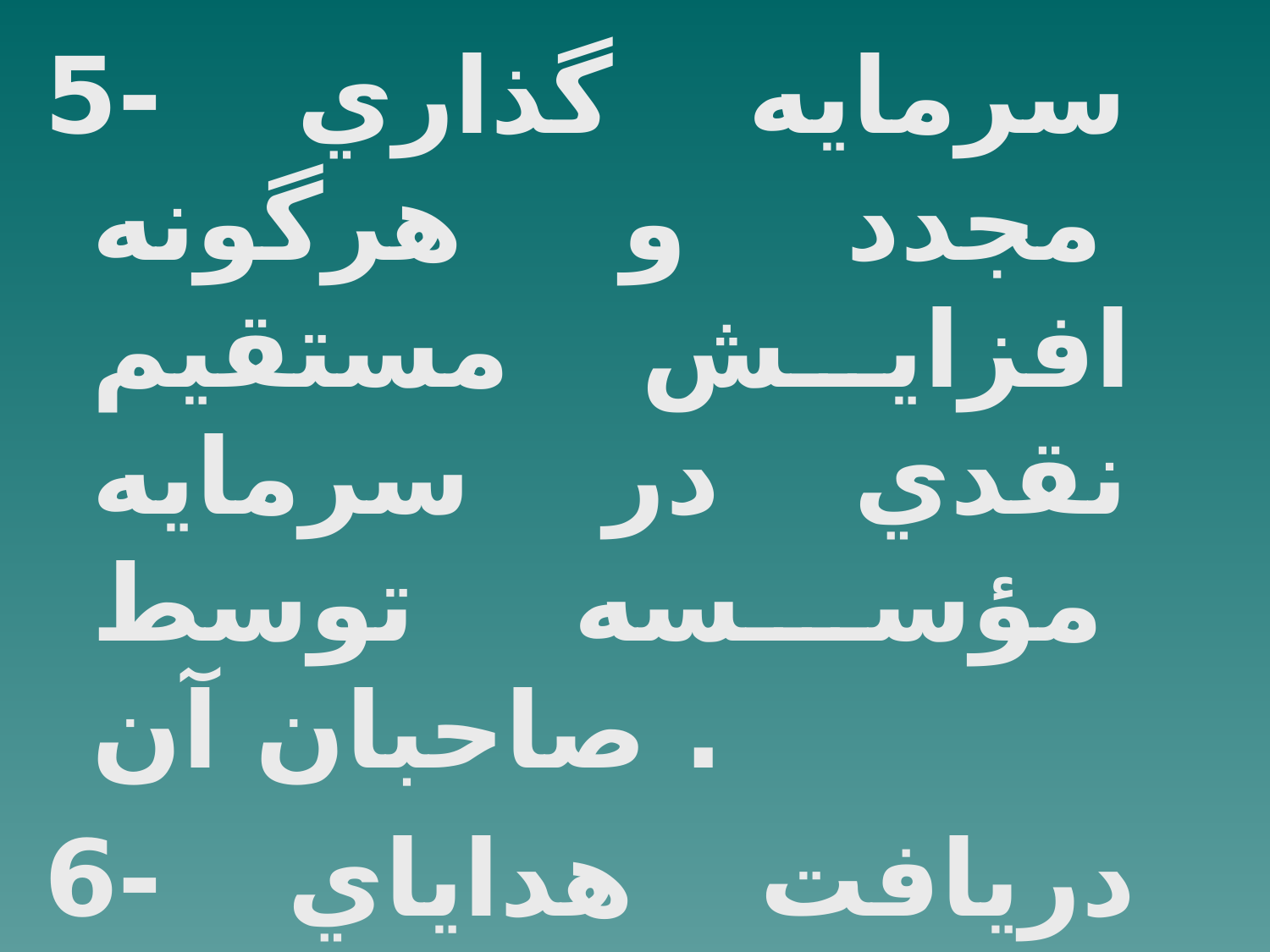

5- سرمايه گذاري مجدد و هرگونه افزايش مستقيم نقدي در سرمايه مؤسسه توسط صاحبان آن .
6- دريافت هداياي نقدي و دريافت خسارات ناشي از رأي محاكمه صالحه .